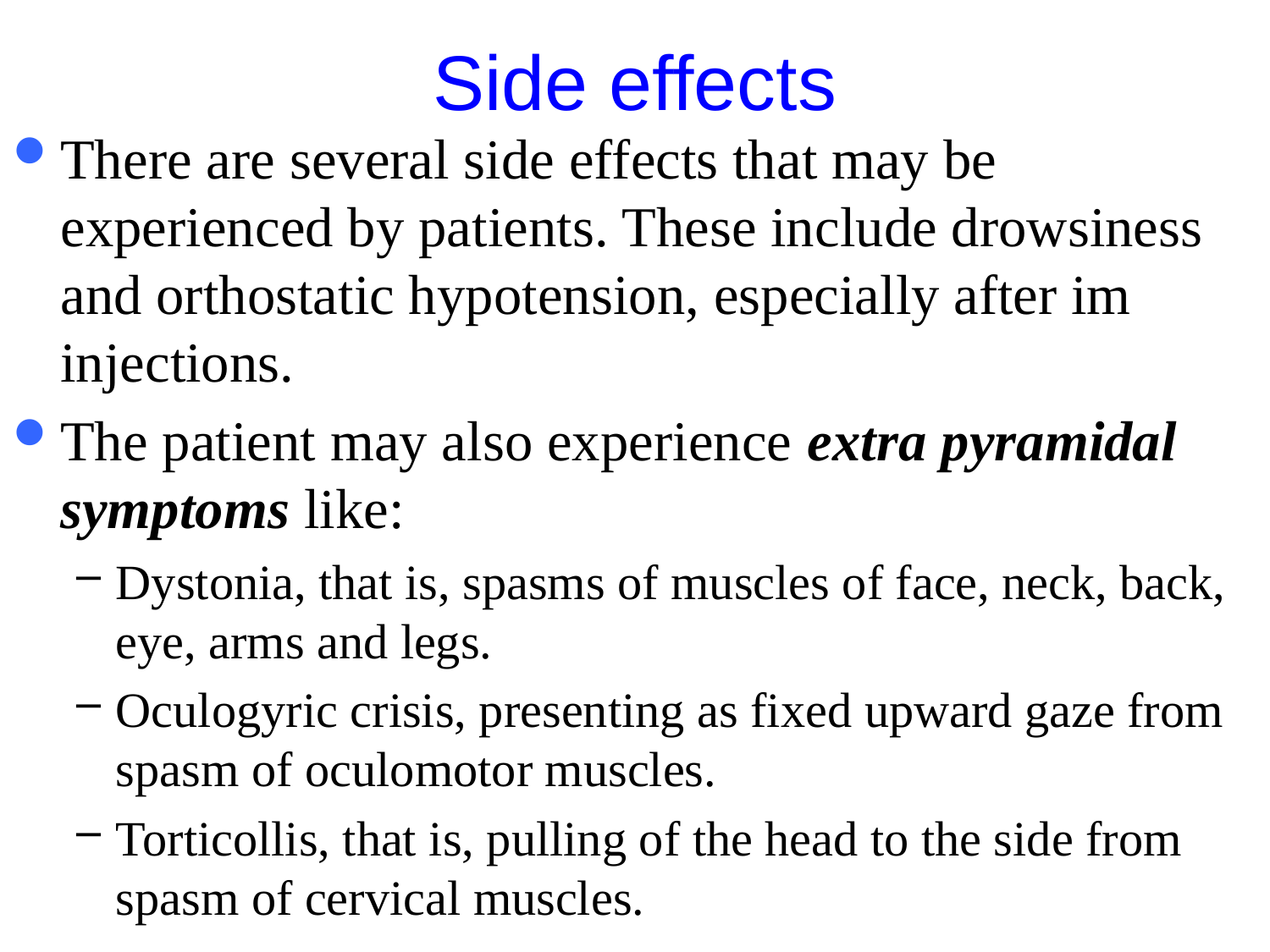

# Side effects
There are several side effects that may be experienced by patients. These include drowsiness and orthostatic hypotension, especially after im injections.
The patient may also experience extra pyramidal symptoms like:
Dystonia, that is, spasms of muscles of face, neck, back, eye, arms and legs.
Oculogyric crisis, presenting as fixed upward gaze from spasm of oculomotor muscles.
Torticollis, that is, pulling of the head to the side from spasm of cervical muscles.